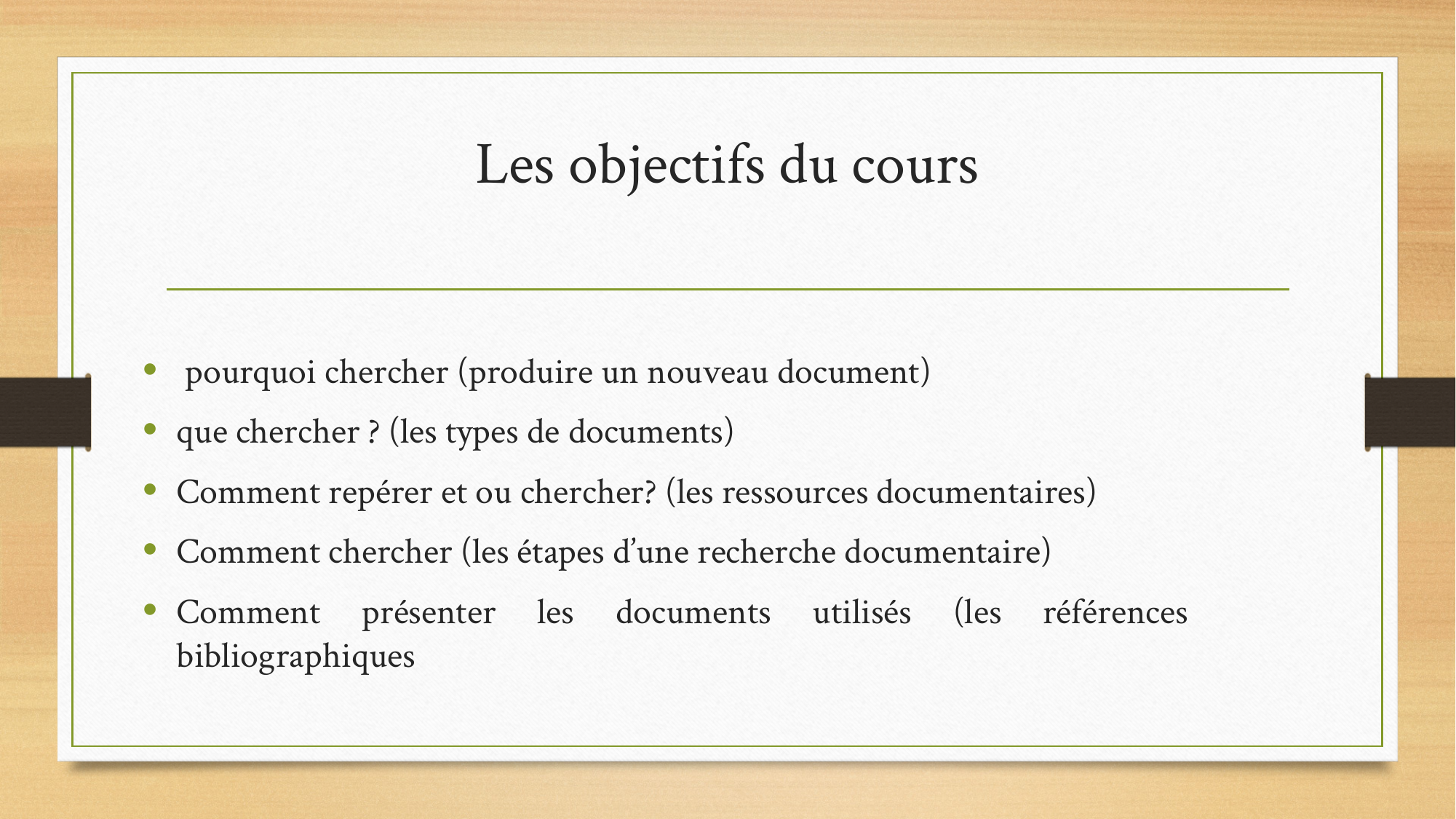

# Les objectifs du cours

 pourquoi chercher (produire un nouveau document)
que chercher ? (les types de documents)
Comment repérer et ou chercher? (les ressources documentaires)
Comment chercher (les étapes d’une recherche documentaire)
Comment présenter les documents utilisés (les références bibliographiques